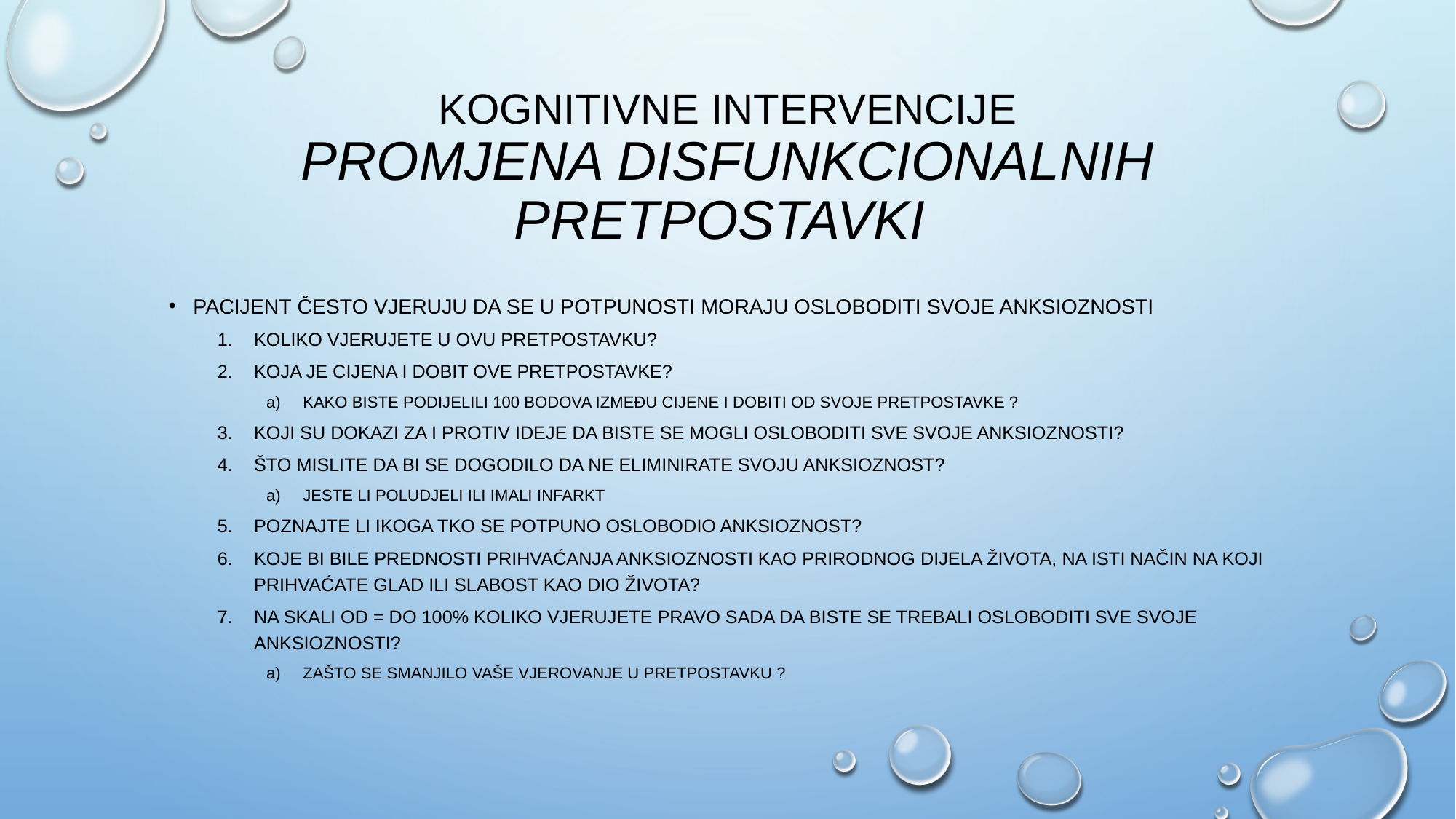

# Kognitivne intervencije promjena disfunkcionalnih pretpostavki
Pacijent često vjeruju da se u potpunosti moraju osloboditi svoje anksioznosti
Koliko vjerujete u ovu pretpostavku?
Koja je cijena i dobit ove pretpostavke?
Kako biste podijelili 100 bodova između cijene i dobiti od svoje pretpostavke ?
Koji su dokazi za i protiv ideje da biste se mogli osloboditi sve svoje anksioznosti?
Što mislite da bi se dogodilo da ne eliminirate svoju anksioznost?
Jeste li poludjeli ili imali infarkt
Poznajte li ikoga tko se potpuno oslobodio anksioznost?
Koje bi bile prednosti prihvaćanja anksioznosti kao prirodnog dijela života, na isti način na koji prihvaćate glad ili slabost kao dio života?
Na skali od = do 100% koliko vjerujete pravo sada da biste se trebali osloboditi sve svoje anksioznosti?
Zašto se smanjilo vaše vjerovanje u pretpostavku ?